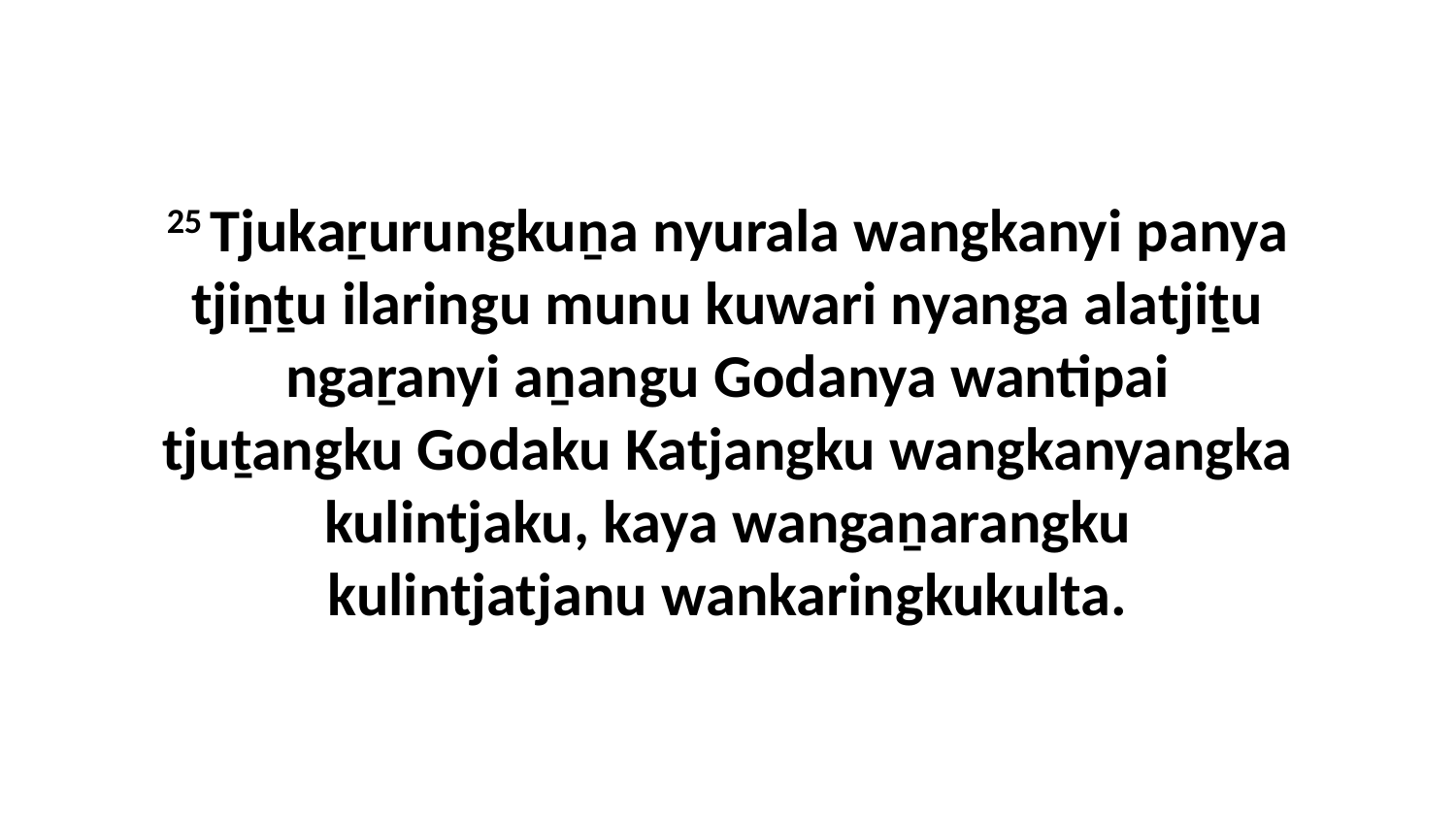

25 Tjukaṟurungkuṉa nyurala wangkanyi panya tjiṉṯu ilaringu munu kuwari nyanga alatjiṯu ngaṟanyi aṉangu Godanya wantipai tjuṯangku Godaku Katjangku wangkanyangka kulintjaku, kaya wangaṉarangku kulintjatjanu wankaringkukulta.